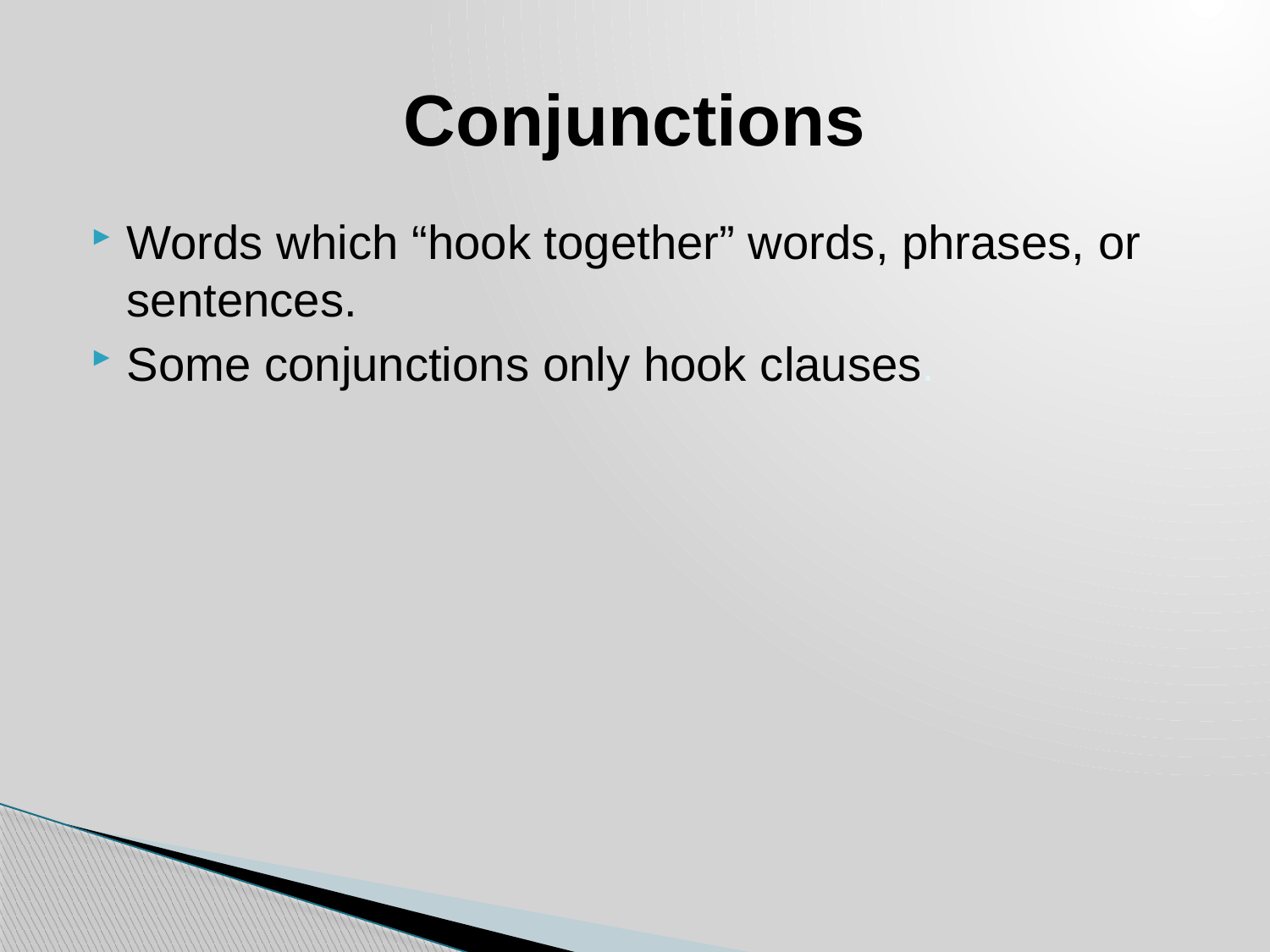

# Conjunctions
Words which “hook together” words, phrases, or sentences.
Some conjunctions only hook clauses.